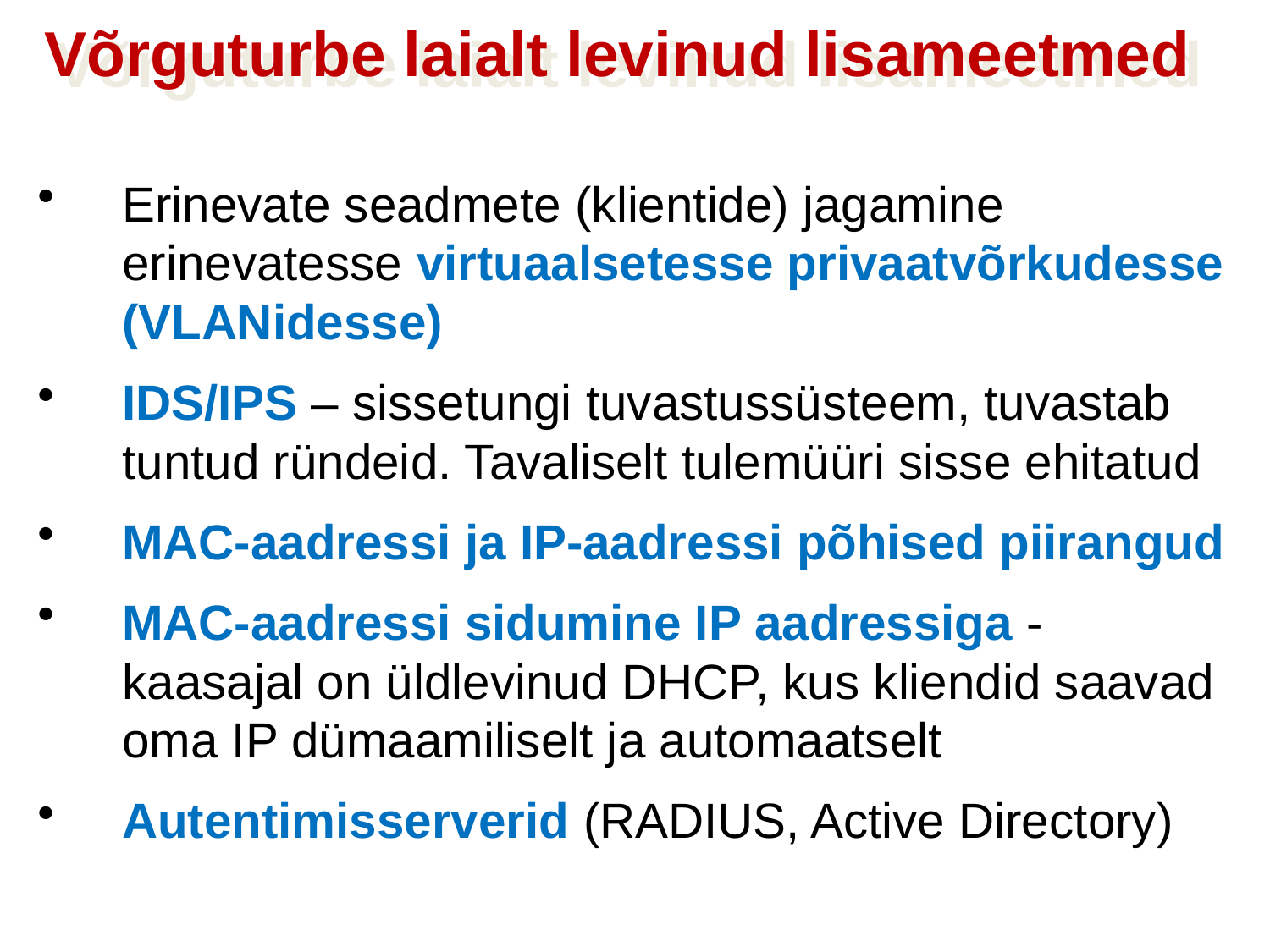

Võrguturbe laialt levinud lisameetmed
Erinevate seadmete (klientide) jagamine erinevatesse virtuaalsetesse privaatvõrkudesse (VLANidesse)
IDS/IPS – sissetungi tuvastussüsteem, tuvastab tuntud ründeid. Tavaliselt tulemüüri sisse ehitatud
MAC-aadressi ja IP-aadressi põhised piirangud
MAC-aadressi sidumine IP aadressiga -  kaasajal on üldlevinud DHCP, kus kliendid saavad oma IP dümaamiliselt ja automaatselt
Autentimisserverid (RADIUS, Active Directory)